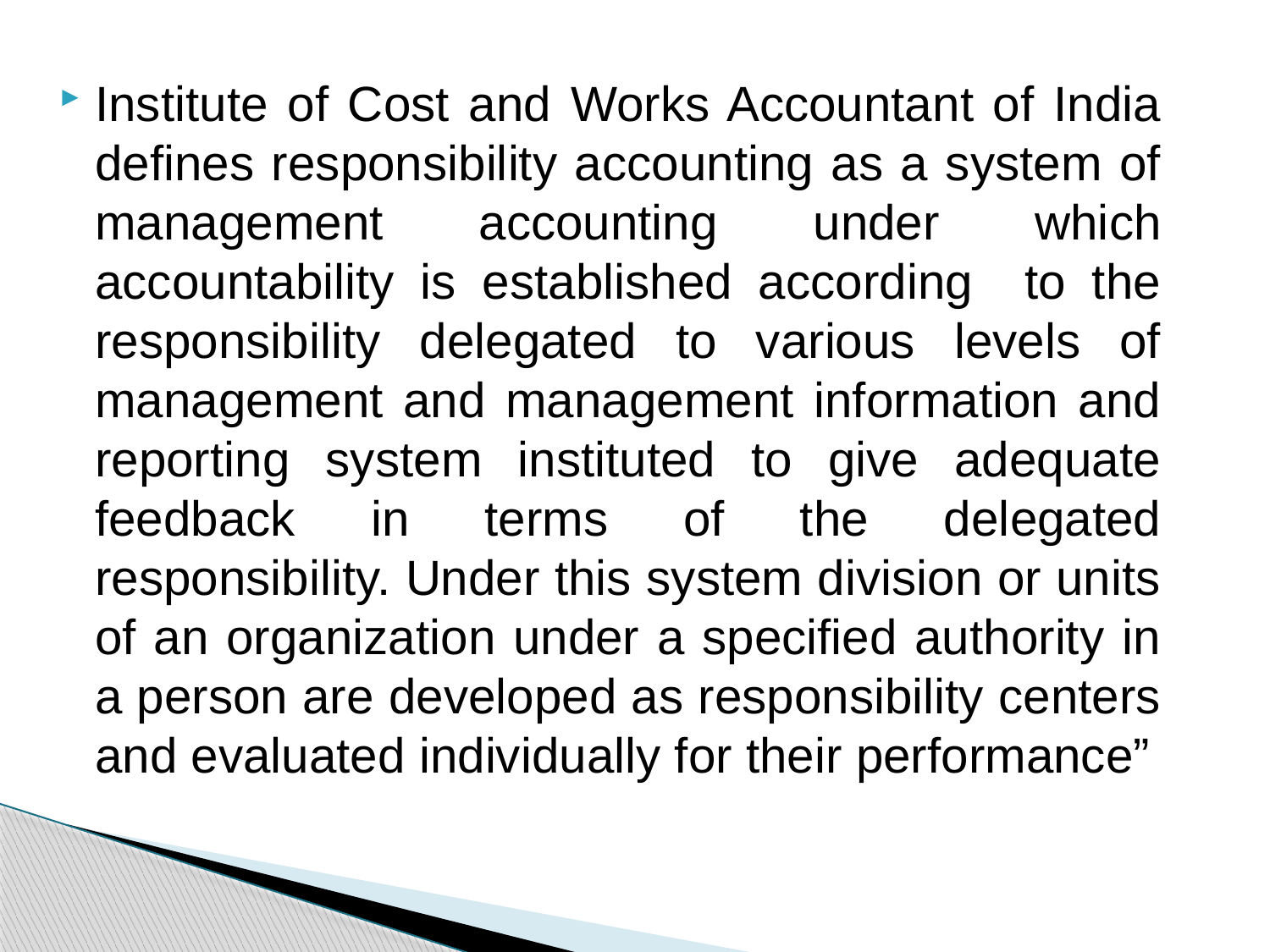

Institute of Cost and Works Accountant of India defines responsibility accounting as a system of management accounting under which accountability is established according  to the responsibility delegated to various levels of management and management information and reporting system instituted to give adequate feedback in terms of the delegated responsibility. Under this system division or units of an organization under a specified authority in a person are developed as responsibility centers and evaluated individually for their performance”
#